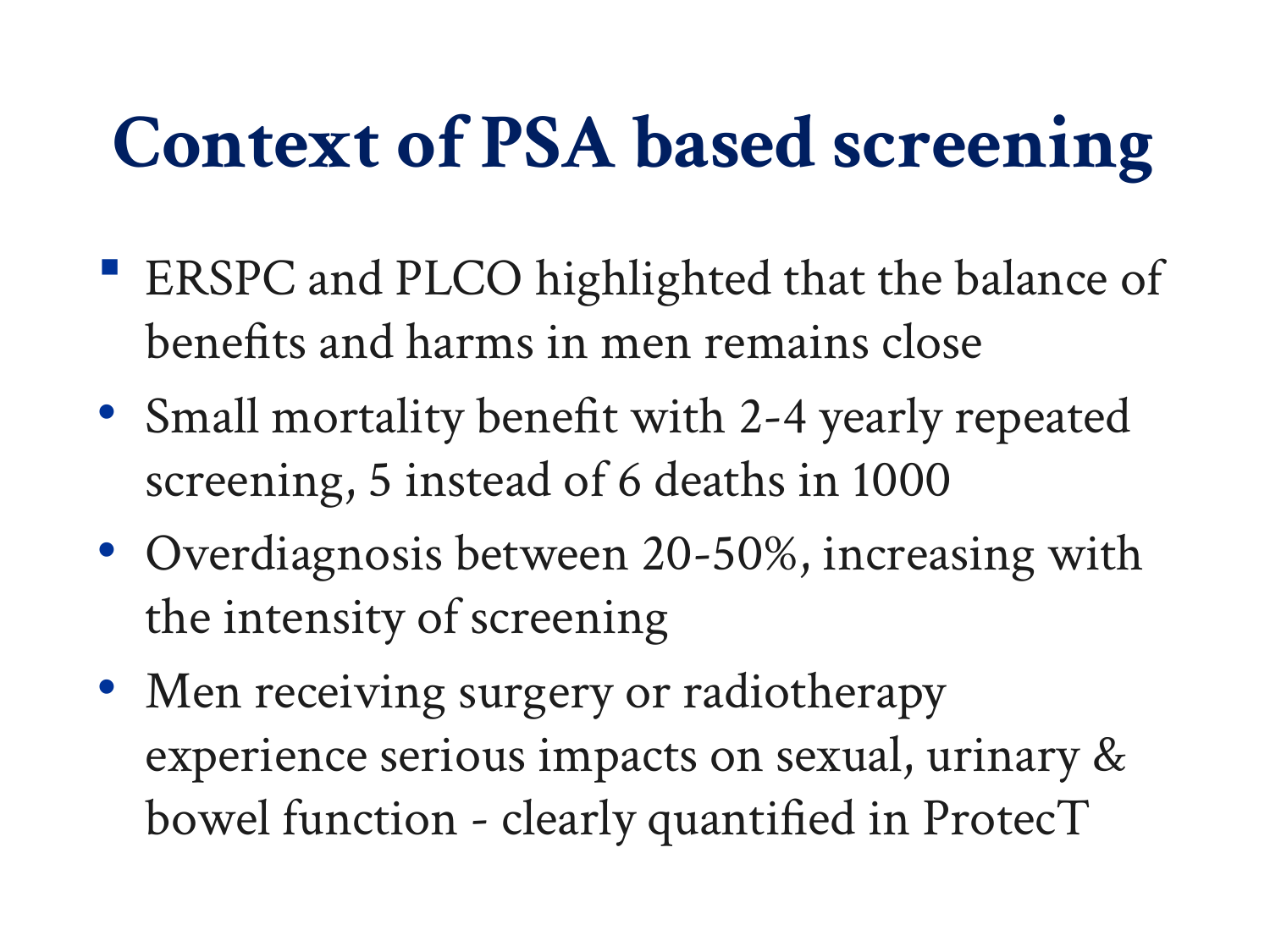

# Context of PSA based screening
ERSPC and PLCO highlighted that the balance of benefits and harms in men remains close
Small mortality benefit with 2-4 yearly repeated screening, 5 instead of 6 deaths in 1000
Overdiagnosis between 20-50%, increasing with the intensity of screening
Men receiving surgery or radiotherapy experience serious impacts on sexual, urinary & bowel function - clearly quantified in ProtecT